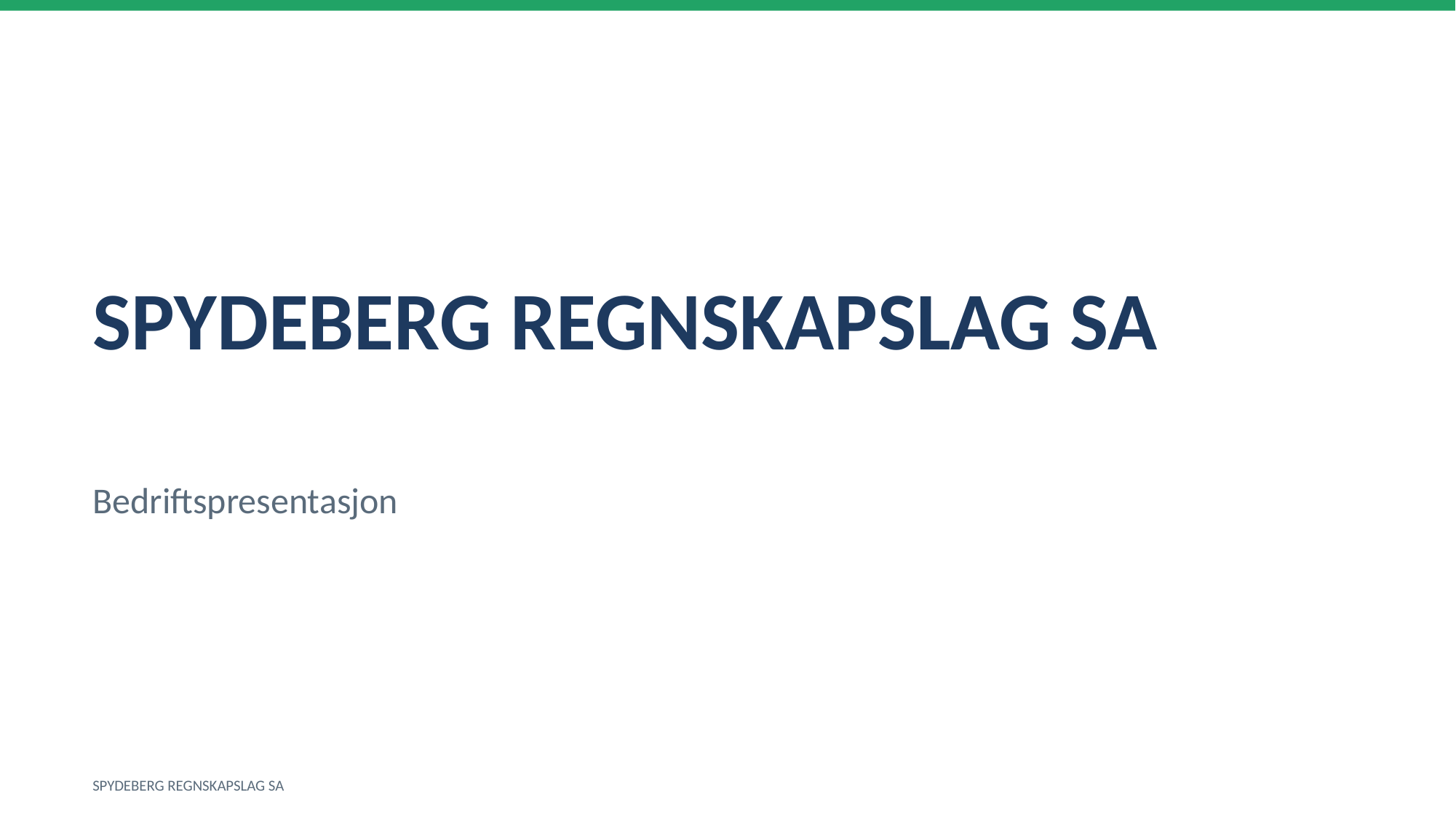

SPYDEBERG REGNSKAPSLAG SA
Bedriftspresentasjon
SPYDEBERG REGNSKAPSLAG SA